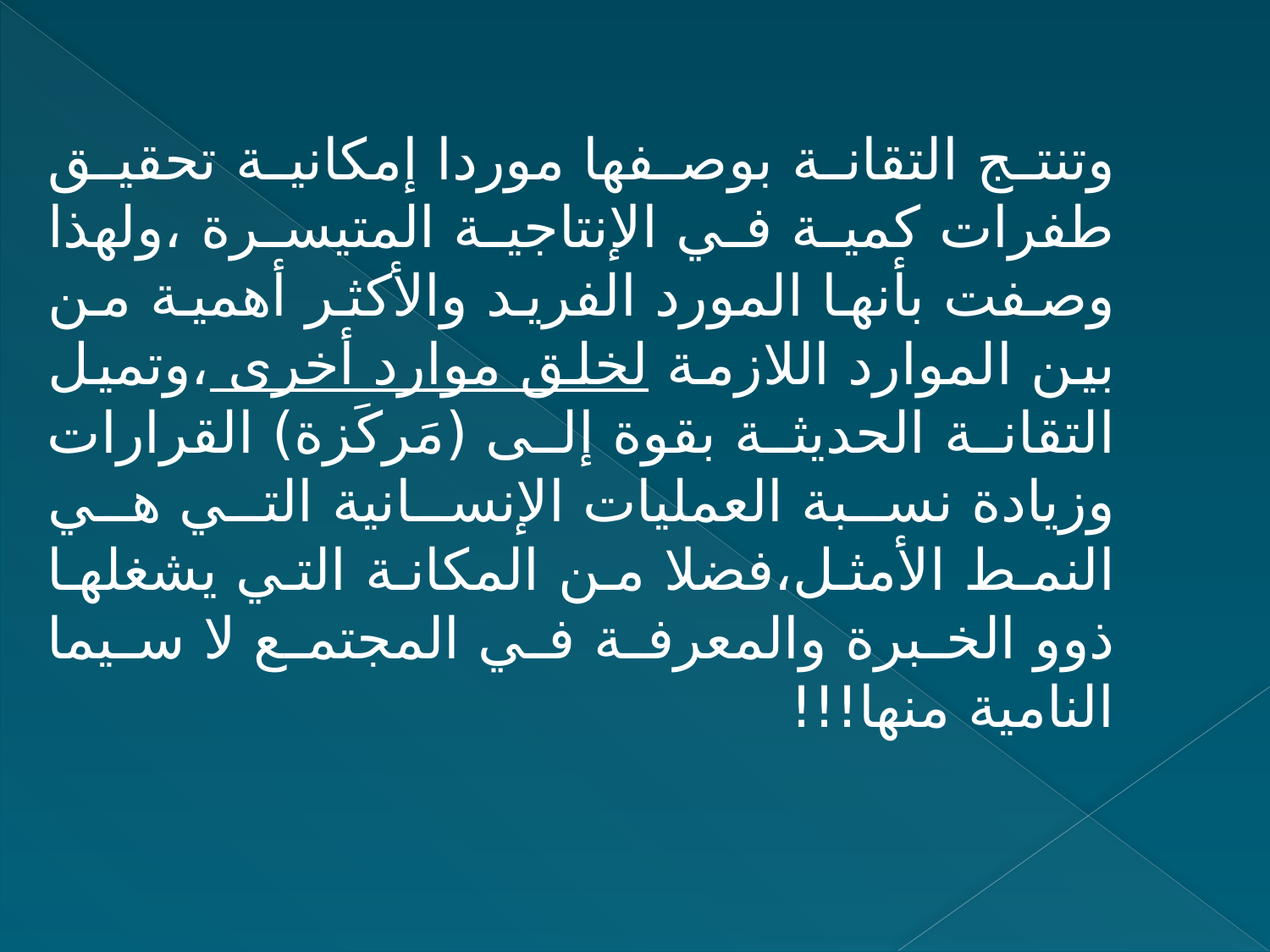

وتنتج التقانة بوصفها موردا إمكانية تحقيق طفرات كمية في الإنتاجية المتيسرة ،ولهذا وصفت بأنها المورد الفريد والأكثر أهمية من بين الموارد اللازمة لخلق موارد أخرى ،وتميل التقانة الحديثة بقوة إلى (مَركَزة) القرارات وزيادة نسبة العمليات الإنسانية التي هي النمط الأمثل،فضلا من المكانة التي يشغلها ذوو الخبرة والمعرفة في المجتمع لا سيما النامية منها!!!